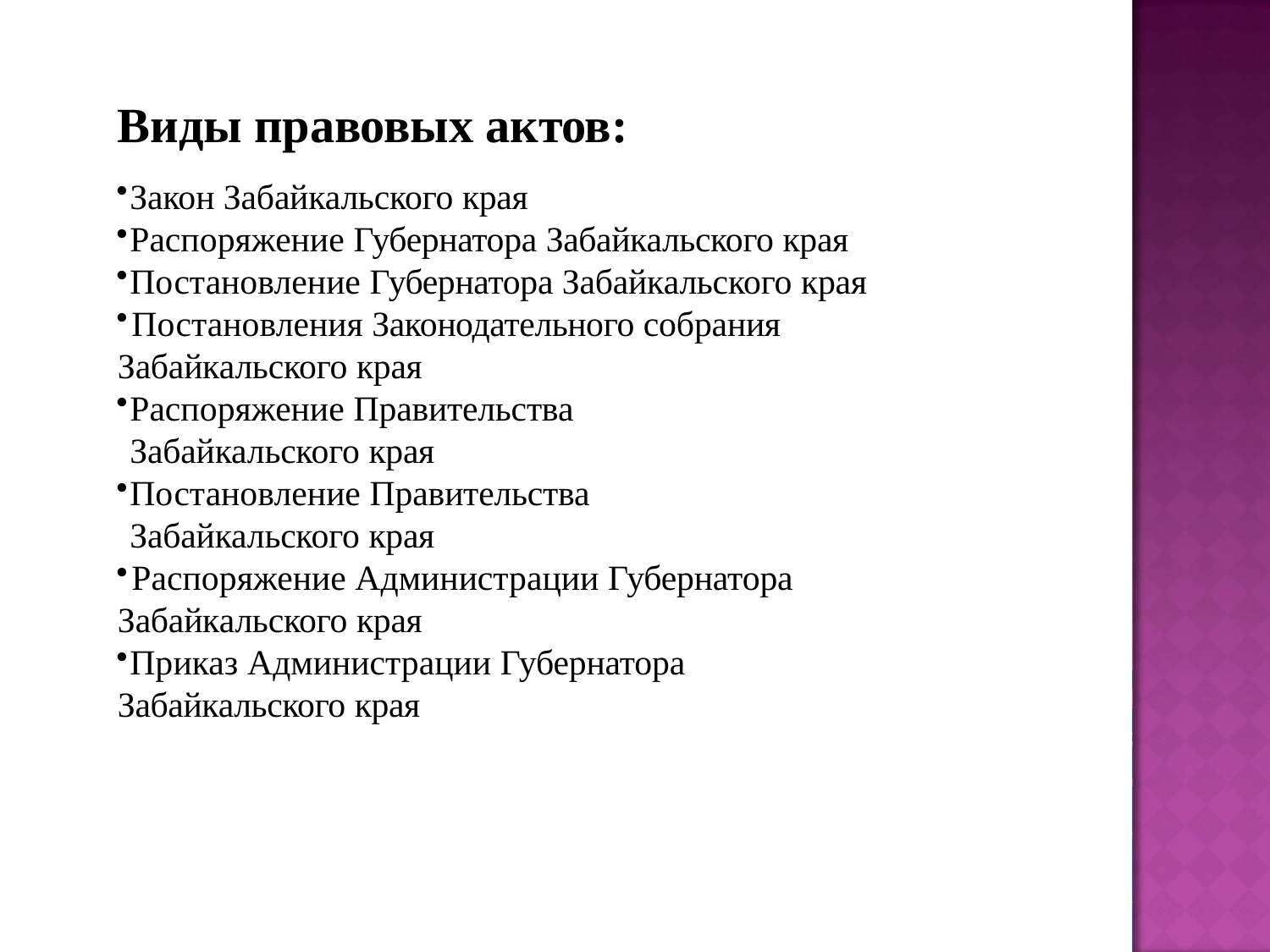

# Виды правовых актов:
Закон Забайкальского края
Распоряжение Губернатора Забайкальского края
Постановление Губернатора Забайкальского края
	Постановления Законодательного собрания Забайкальского края
Распоряжение Правительства Забайкальского края
Постановление Правительства Забайкальского края
	Распоряжение Администрации Губернатора Забайкальского края
Приказ Администрации Губернатора
Забайкальского края